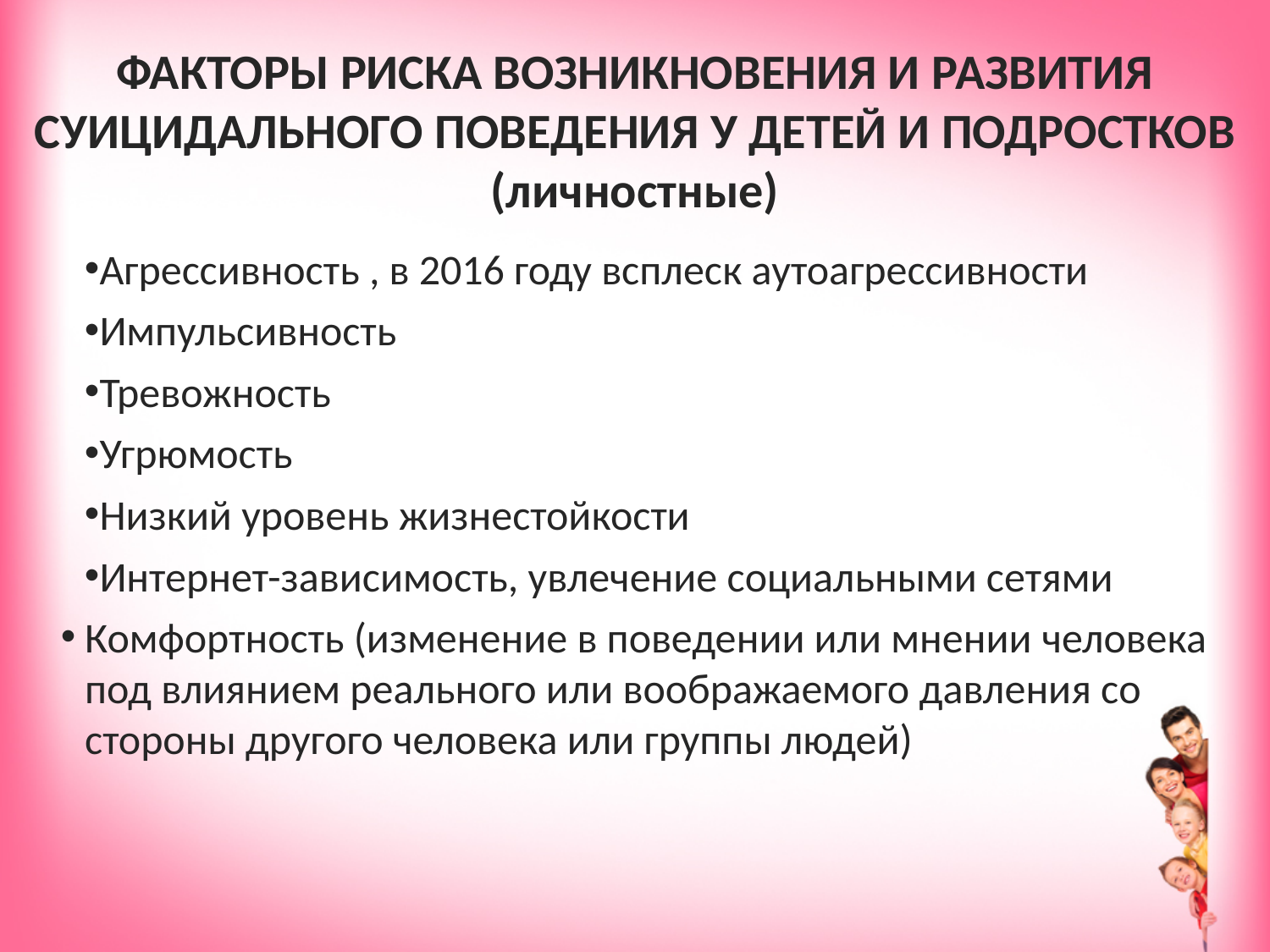

ФАКТОРЫ РИСКА ВОЗНИКНОВЕНИЯ И РАЗВИТИЯ
СУИЦИДАЛЬНОГО ПОВЕДЕНИЯ У ДЕТЕЙ И ПОДРОСТКОВ
(личностные)
Агрессивность , в 2016 году всплеск аутоагрессивности
Импульсивность
Тревожность
Угрюмость
Низкий уровень жизнестойкости
Интернет-зависимость, увлечение социальными сетями
Комфортность (изменение в поведении или мнении человека под влиянием реального или воображаемого давления со стороны другого человека или группы людей)